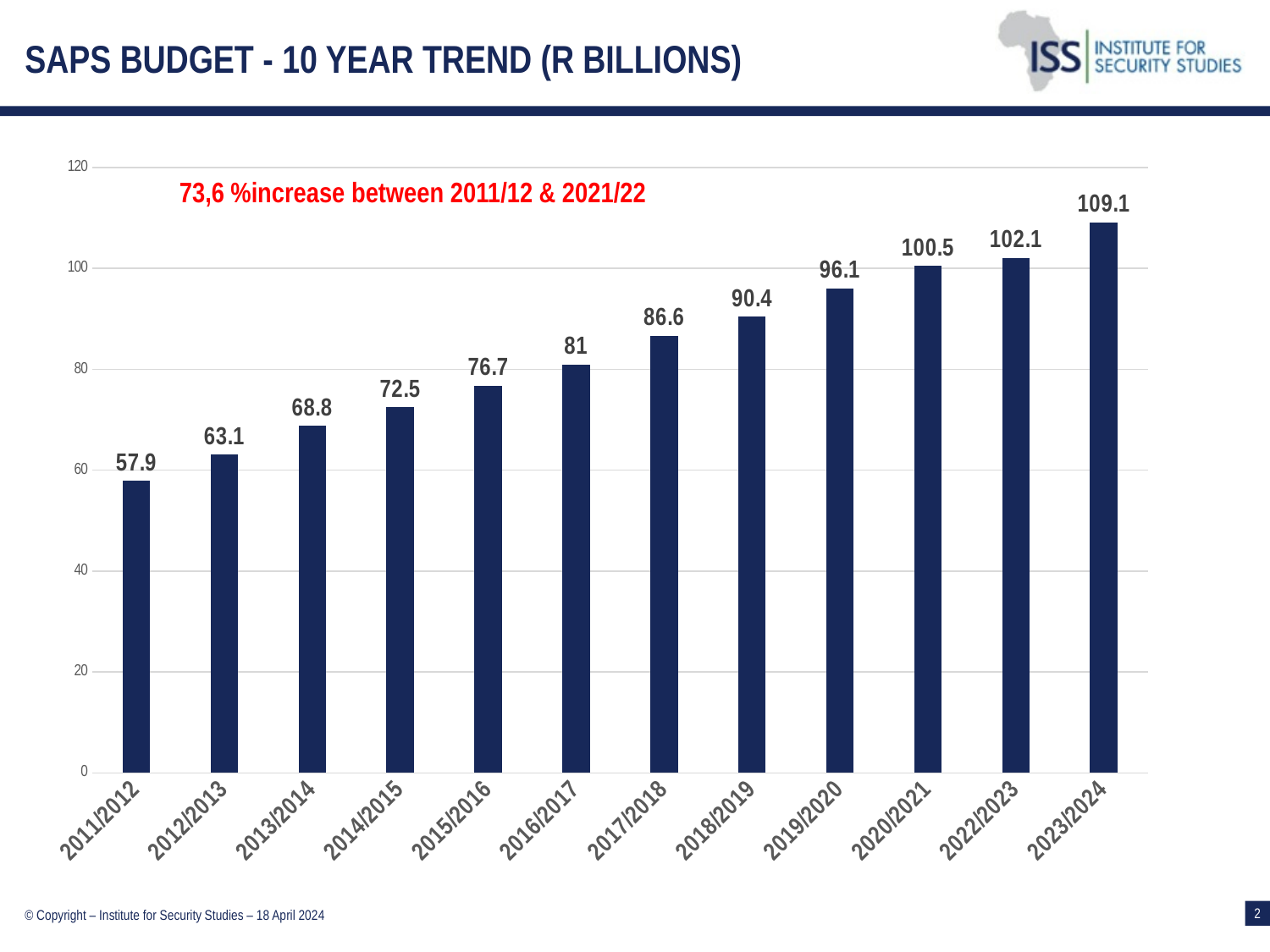

# SAPS Budget - 10 Year Trend (R billions)

### Chart

| Category |  |
|---|---|
| 2011/2012 | 57.9 |
| 2012/2013 | 63.1 |
| 2013/2014 | 68.8 |
| 2014/2015 | 72.5 |
| 2015/2016 | 76.7 |
| 2016/2017 | 81.0 |
| 2017/2018 | 86.6 |
| 2018/2019 | 90.4 |
| 2019/2020 | 96.1 |
| 2020/2021 | 100.5 |
| 2022/2023 | 102.1 |
| 2023/2024 | 109.1 |
 73,6 %increase between 2011/12 & 2021/22